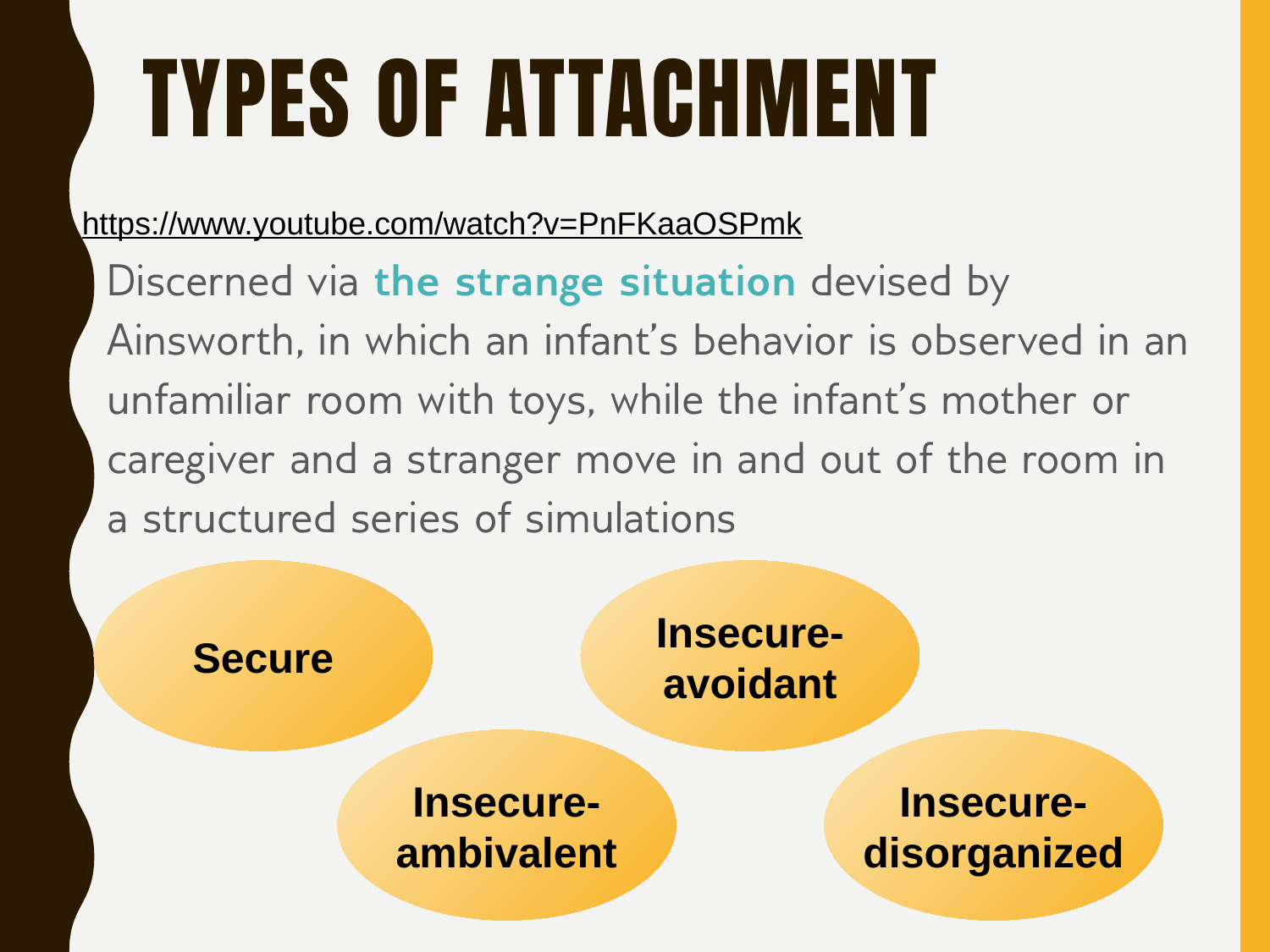

# Types of Attachment
https://www.youtube.com/watch?v=PnFKaaOSPmk
Discerned via the strange situation devised by Ainsworth, in which an infant’s behavior is observed in an unfamiliar room with toys, while the infant’s mother or caregiver and a stranger move in and out of the room in a structured series of simulations
Secure
Insecure-
avoidant
Insecure-
ambivalent
Insecure-
disorganized